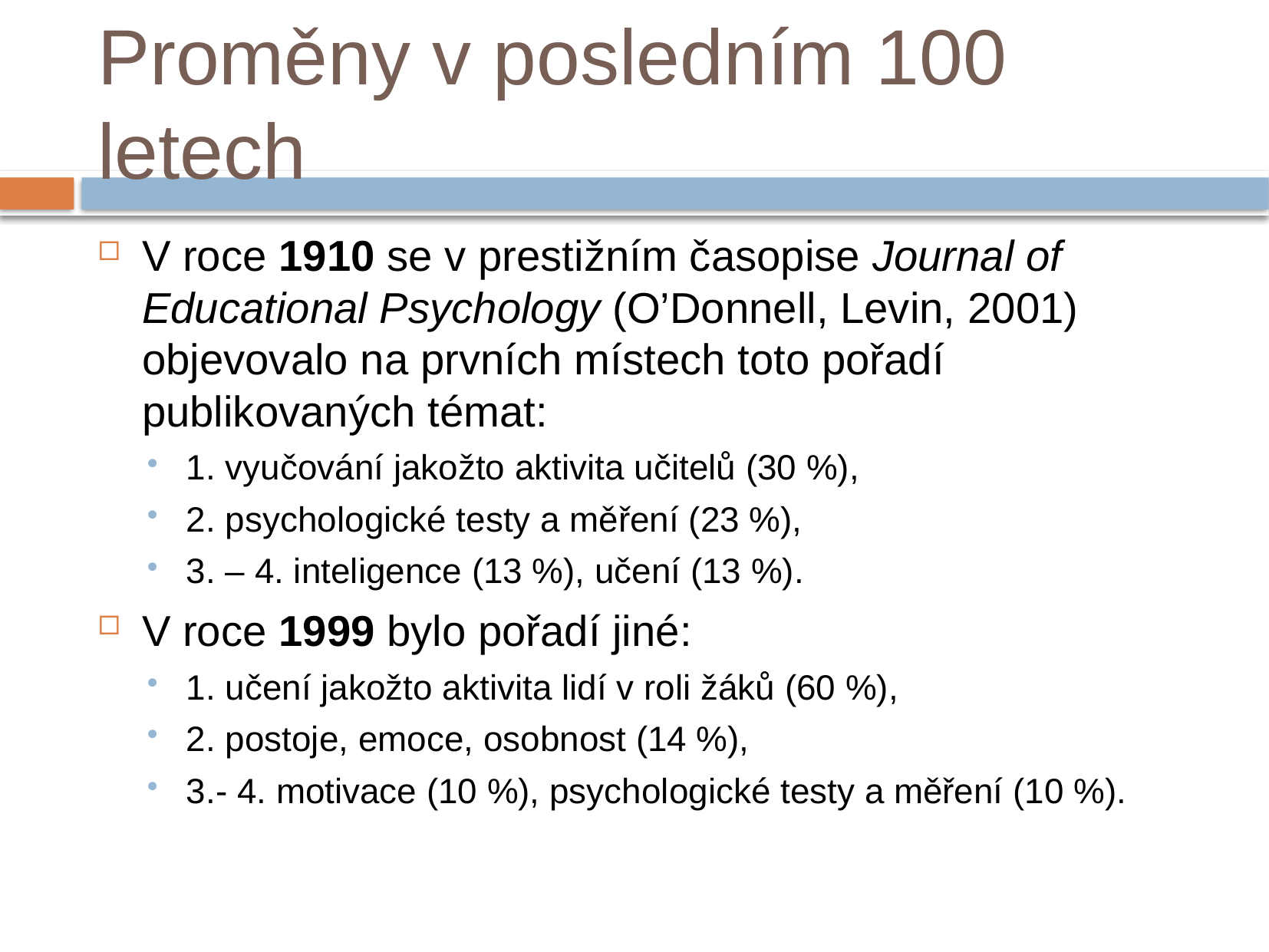

# Proměny v posledním 100 letech
V roce 1910 se v prestižním časopise Journal of Educational Psychology (O’Donnell, Levin, 2001) objevovalo na prvních místech toto pořadí publikovaných témat:
1. vyučování jakožto aktivita učitelů (30 %),
2. psychologické testy a měření (23 %),
3. – 4. inteligence (13 %), učení (13 %).
V roce 1999 bylo pořadí jiné:
1. učení jakožto aktivita lidí v roli žáků (60 %),
2. postoje, emoce, osobnost (14 %),
3.- 4. motivace (10 %), psychologické testy a měření (10 %).